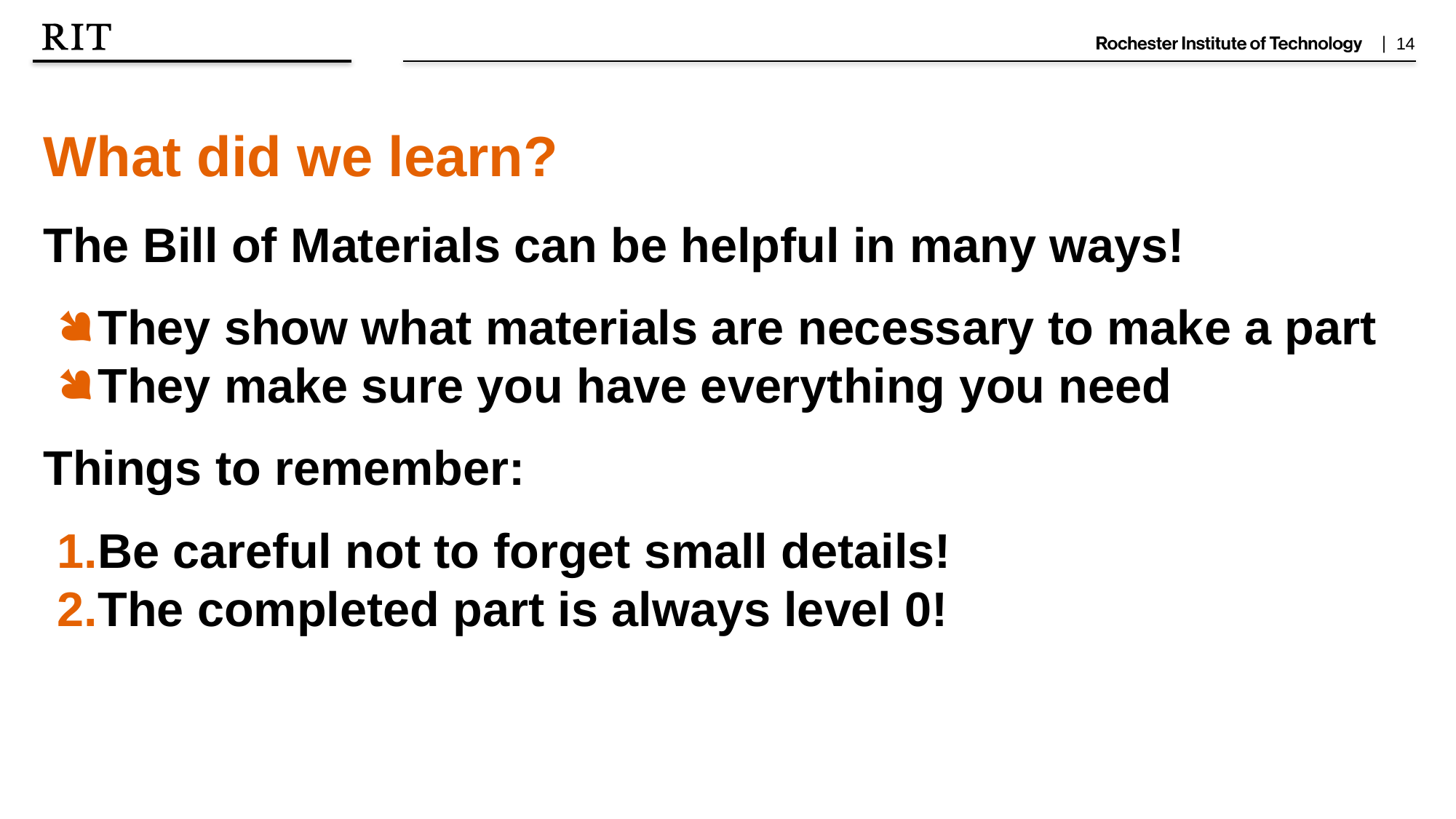

What did we learn?
The Bill of Materials can be helpful in many ways!
They show what materials are necessary to make a part
They make sure you have everything you need
Things to remember:
Be careful not to forget small details!
The completed part is always level 0!